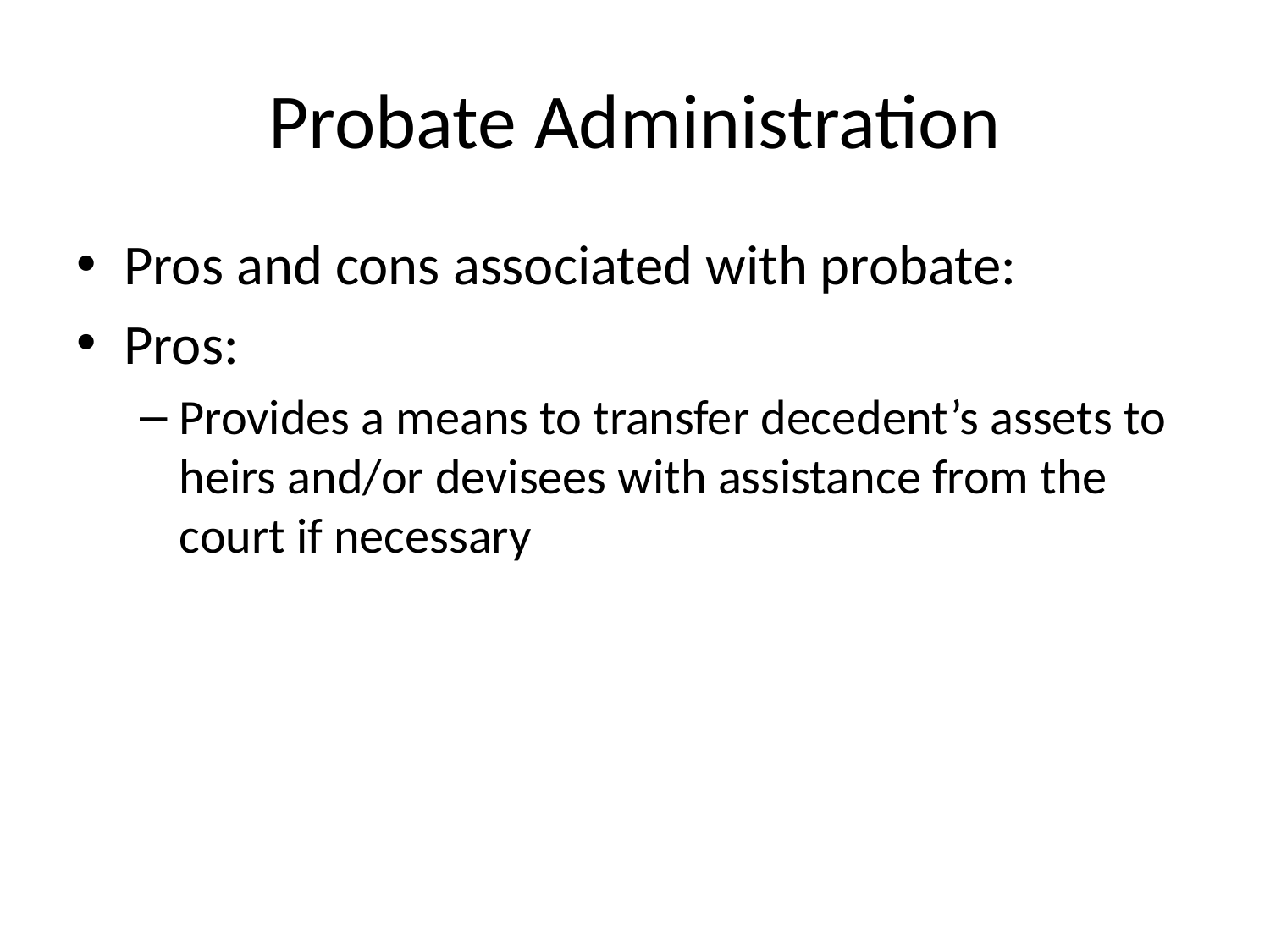

# Probate Administration
Pros and cons associated with probate:
Pros:
Provides a means to transfer decedent’s assets to heirs and/or devisees with assistance from the court if necessary